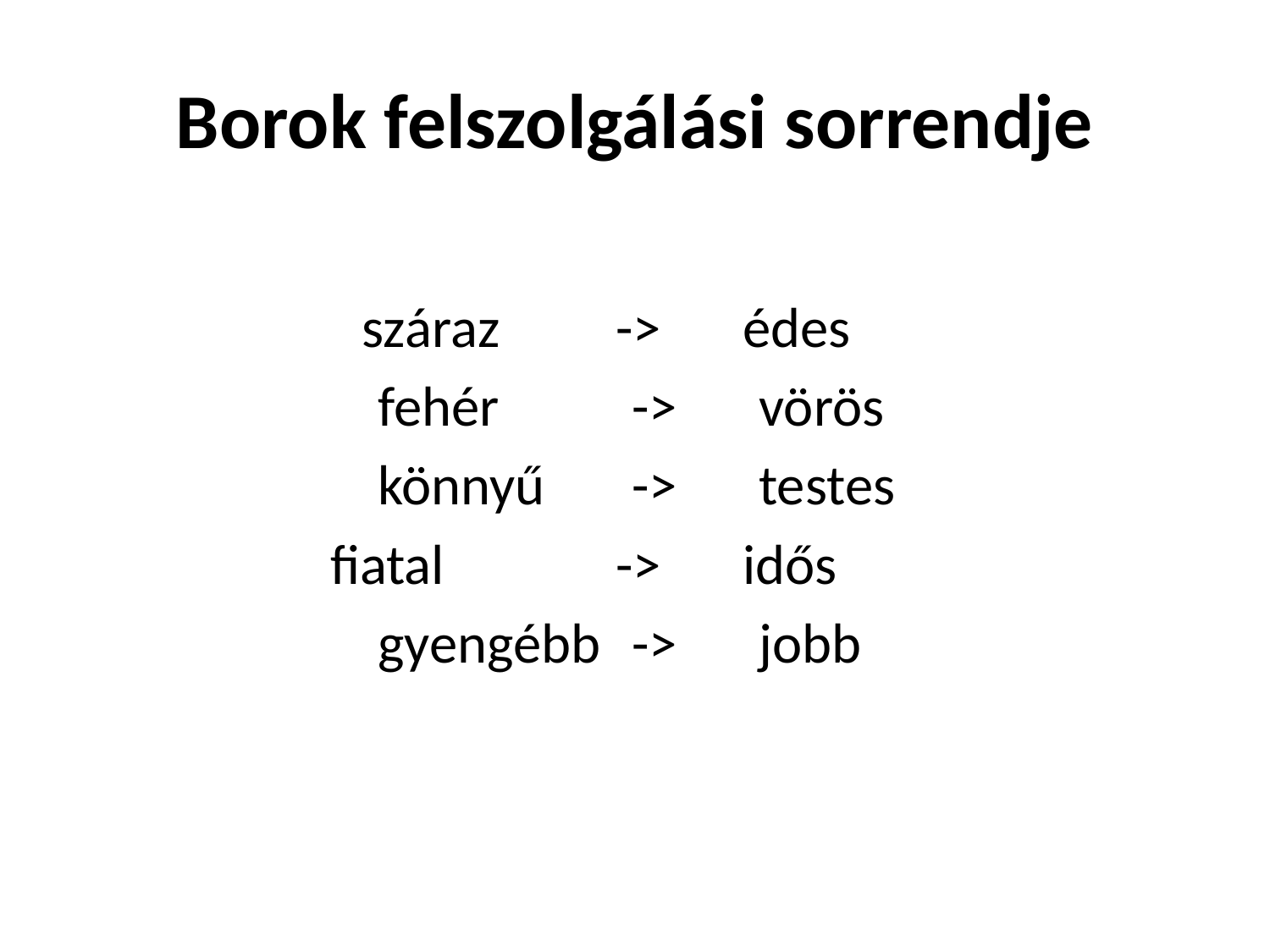

# Borok felszolgálási sorrendje

		száraz	->	édes
			fehér		->	vörös
			könnyű	->	testes
fiatal		->	idős
			gyengébb	->	jobb